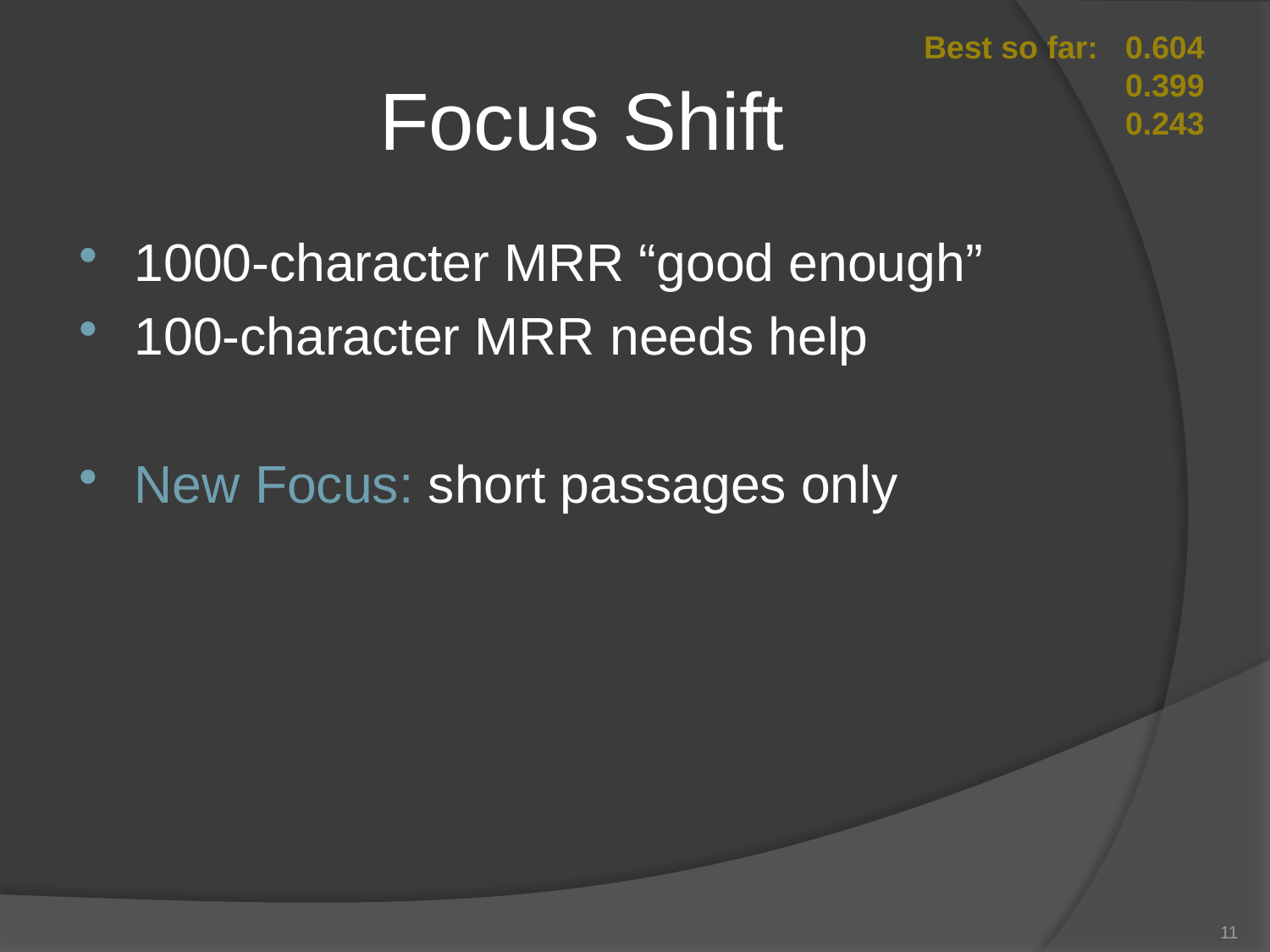

Best so far:

0.604
0.399
0.243

# Focus Shift
1000-character MRR “good enough”
100-character MRR needs help

New Focus: short passages only
11